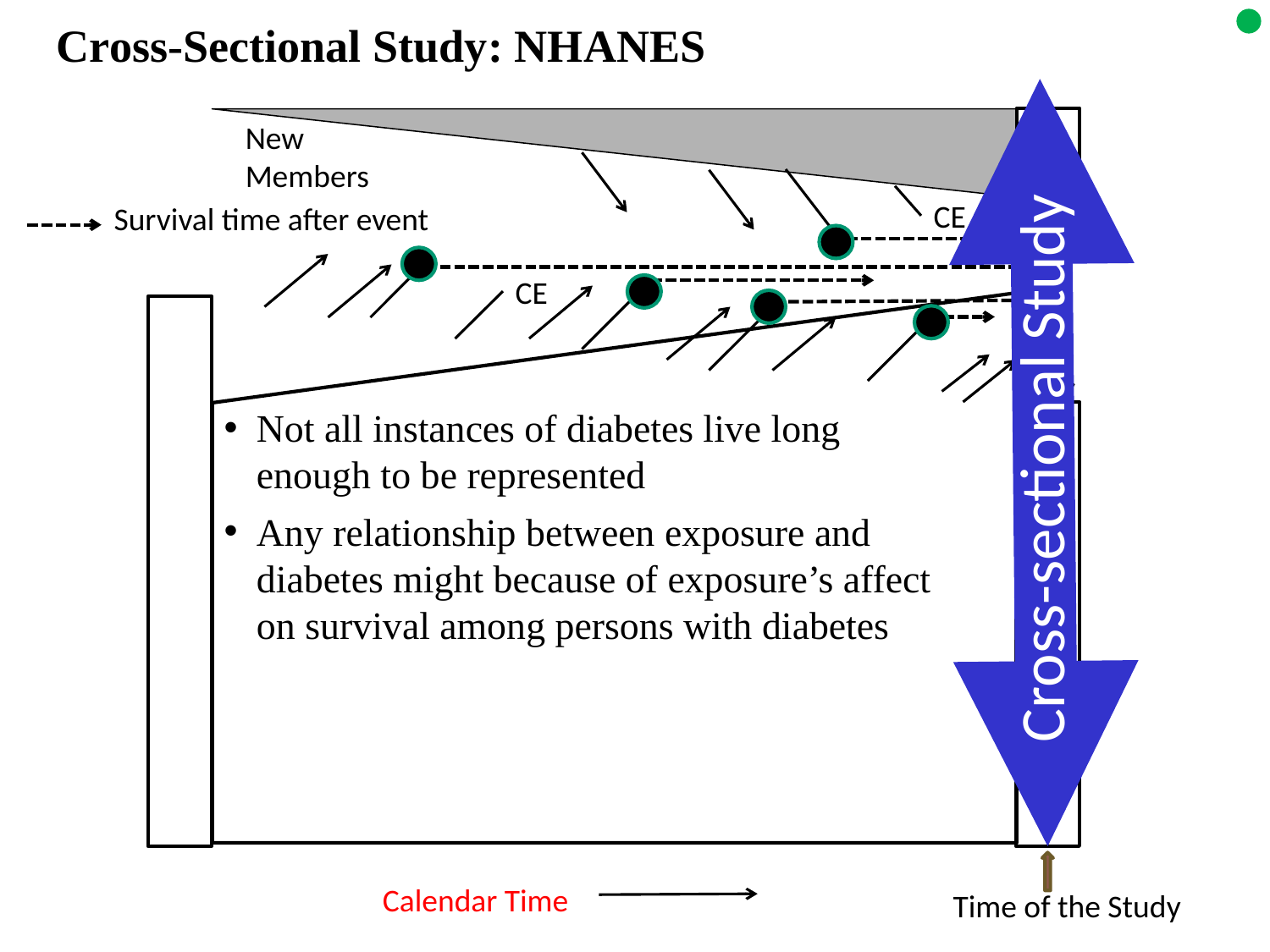

Cross-Sectional Study: NHANES
Cross-sectional Study

New Members
CE
Survival time after event

CE

Not all instances of diabetes live long enough to be represented
Any relationship between exposure and diabetes might because of exposure’s affect on survival among persons with diabetes

Calendar Time
Time of the Study